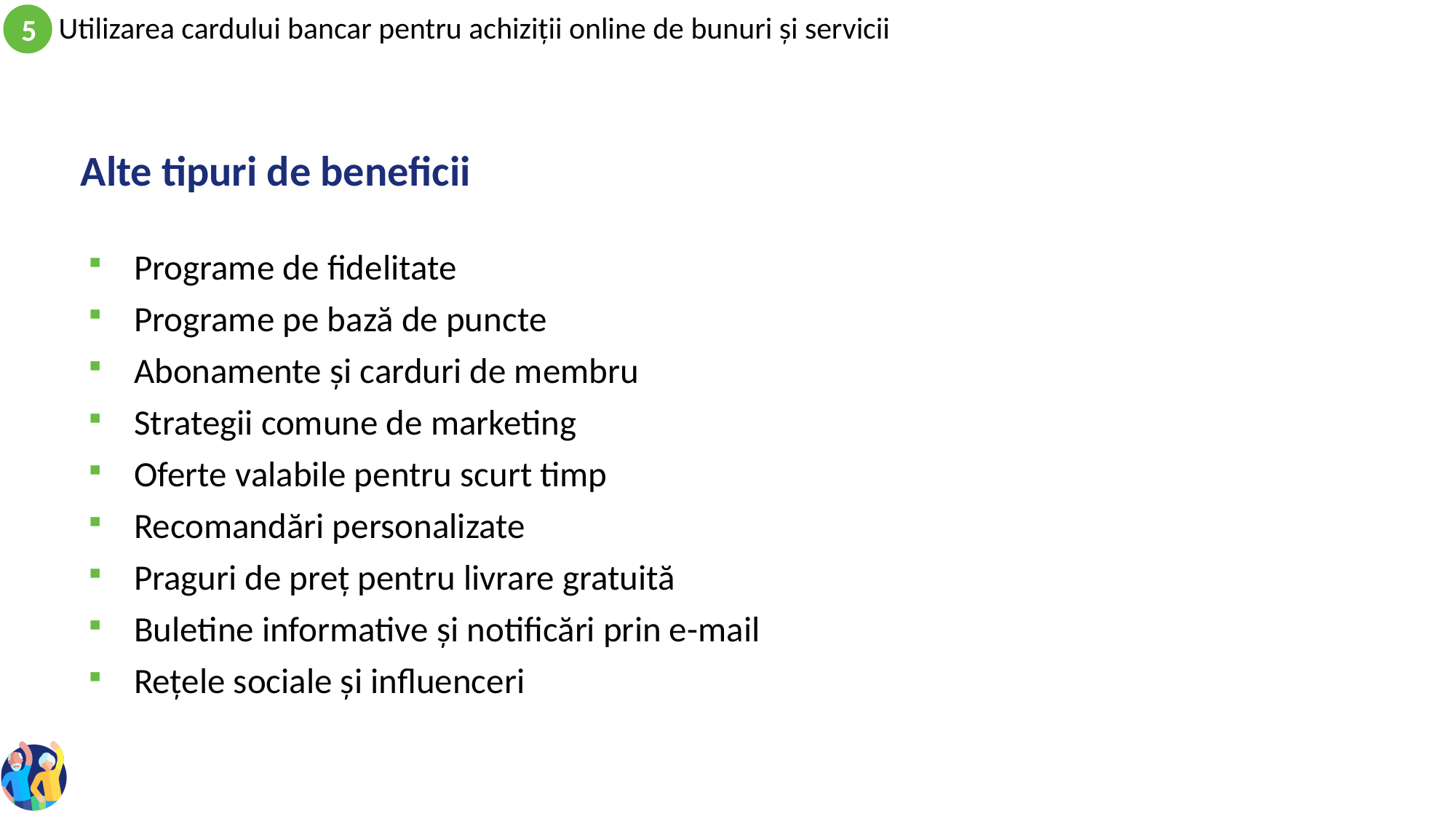

# Alte tipuri de beneficii
Programe de fidelitate
Programe pe bază de puncte
Abonamente și carduri de membru
Strategii comune de marketing
Oferte valabile pentru scurt timp
Recomandări personalizate
Praguri de preț pentru livrare gratuită
Buletine informative și notificări prin e-mail
Rețele sociale și influenceri